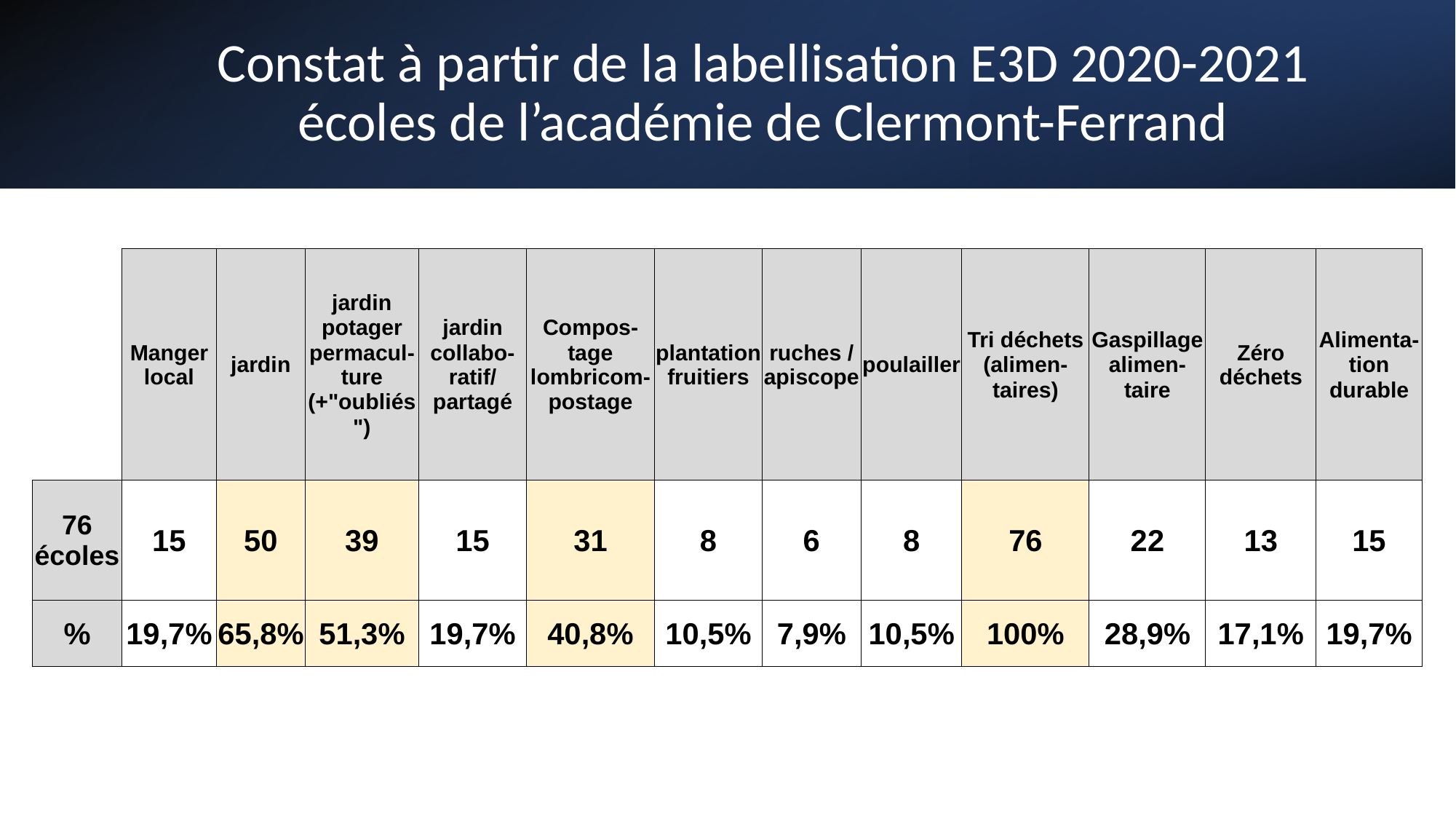

# Constat à partir de la labellisation E3D 2020-2021 écoles de l’académie de Clermont-Ferrand
|  | Manger local | jardin | jardin potager permacul-ture (+"oubliés") | jardin collabo-ratif/ partagé | Compos-tage lombricom-postage | plantation fruitiers | ruches / apiscope | poulailler | Tri déchets (alimen-taires) | Gaspillage alimen-taire | Zéro déchets | Alimenta-tion durable |
| --- | --- | --- | --- | --- | --- | --- | --- | --- | --- | --- | --- | --- |
| 76 écoles | 15 | 50 | 39 | 15 | 31 | 8 | 6 | 8 | 76 | 22 | 13 | 15 |
| % | 19,7% | 65,8% | 51,3% | 19,7% | 40,8% | 10,5% | 7,9% | 10,5% | 100% | 28,9% | 17,1% | 19,7% |